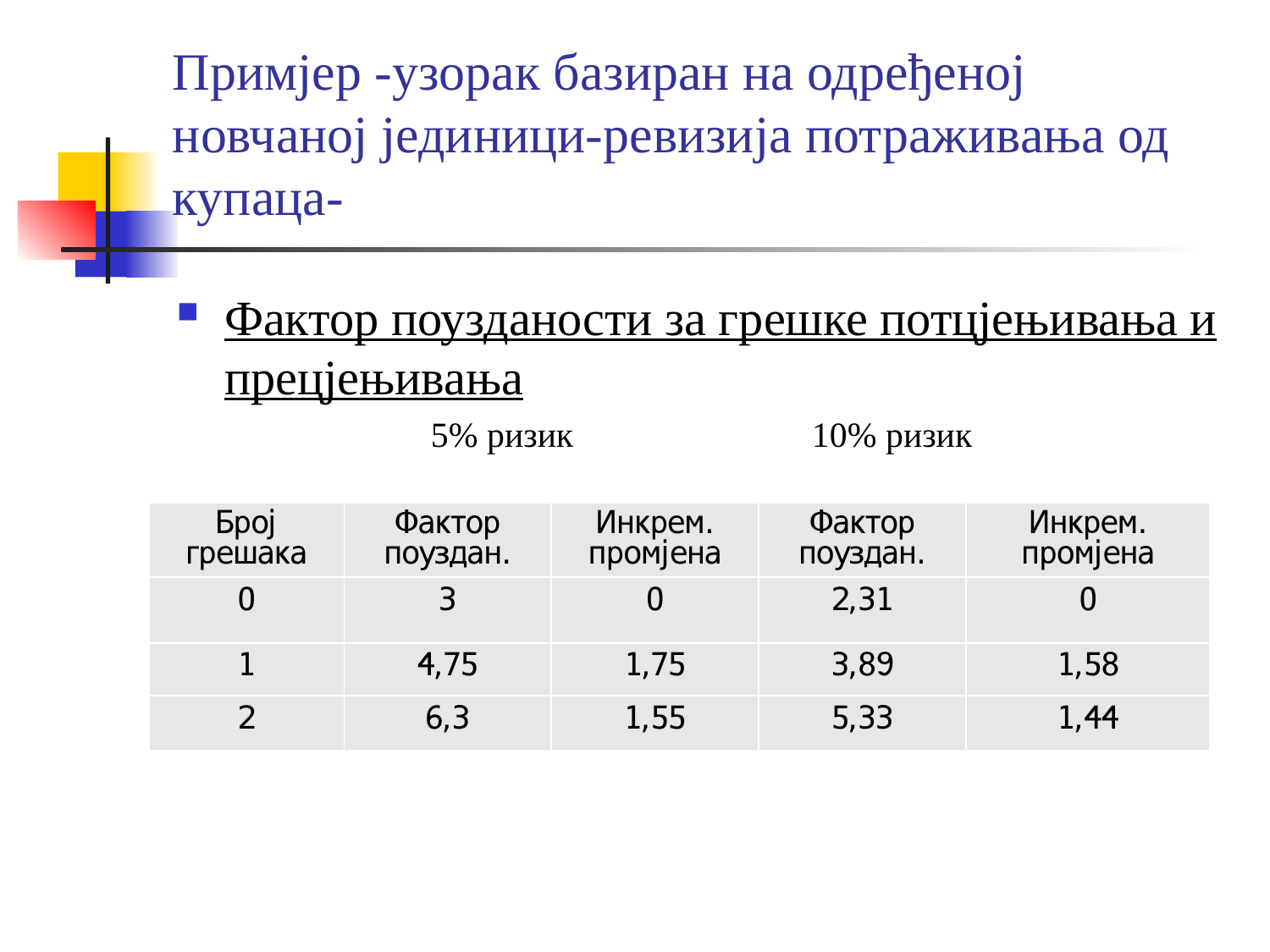

# Примјер -узорак базиран на одређеној новчаној јединици-ревизија потраживања од купаца-
Фактор поузданости за грешке потцјењивања и прецјењивања
5% ризик		10% ризик

| Број грешака | Фактор поуздан. | Инкрем. промјена | Фактор поуздан. | Инкрем. промјена |
| --- | --- | --- | --- | --- |
| 0 | 3 | 0 | 2,31 | 0 |
| 1 | 4,75 | 1,75 | 3,89 | 1,58 |
| 2 | 6,3 | 1,55 | 5,33 | 1,44 |